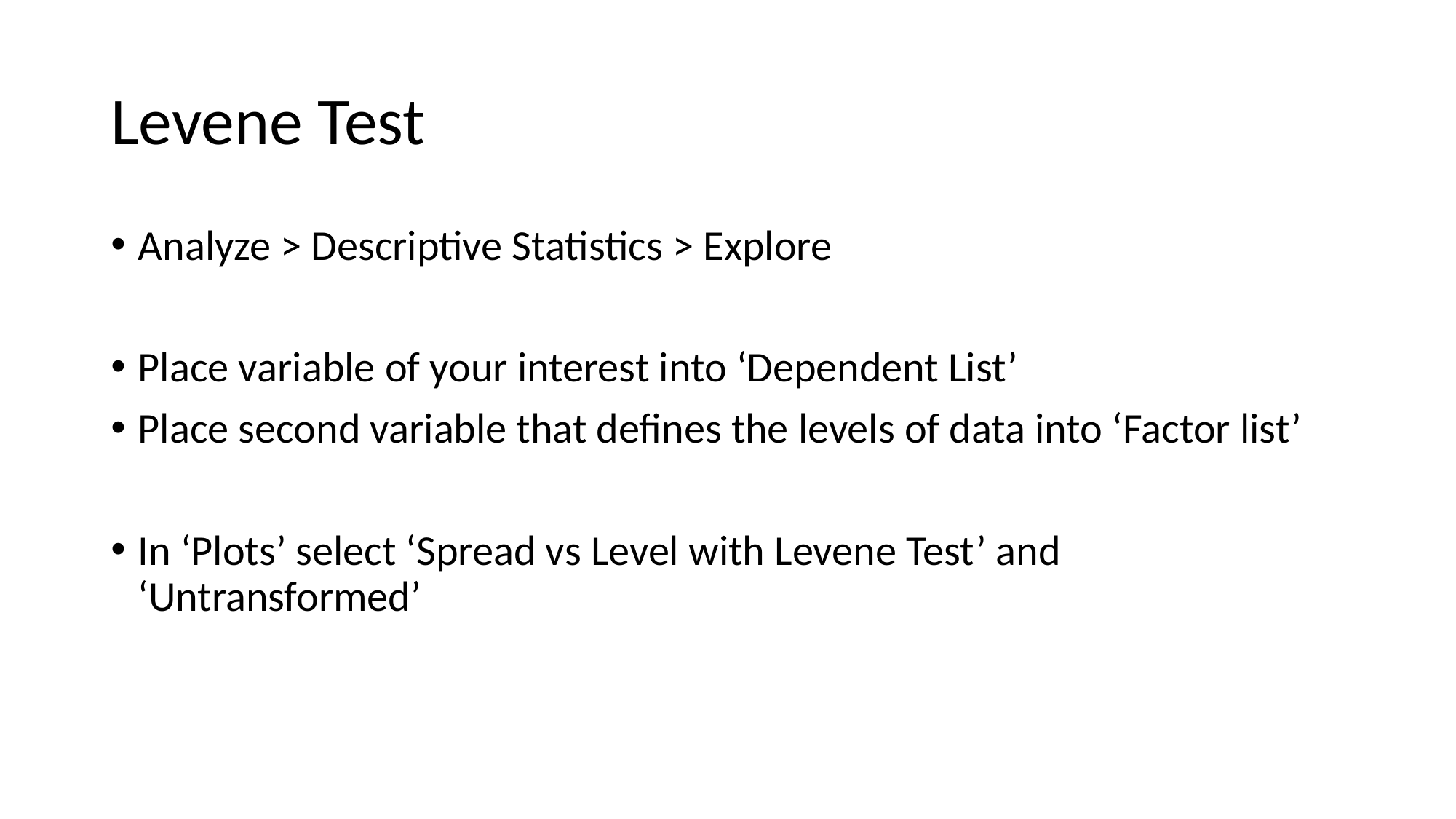

# Levene Test
Analyze > Descriptive Statistics > Explore

Place variable of your interest into ‘Dependent List’
Place second variable that defines the levels of data into ‘Factor list’

In ‘Plots’ select ‘Spread vs Level with Levene Test’ and ‘Untransformed’